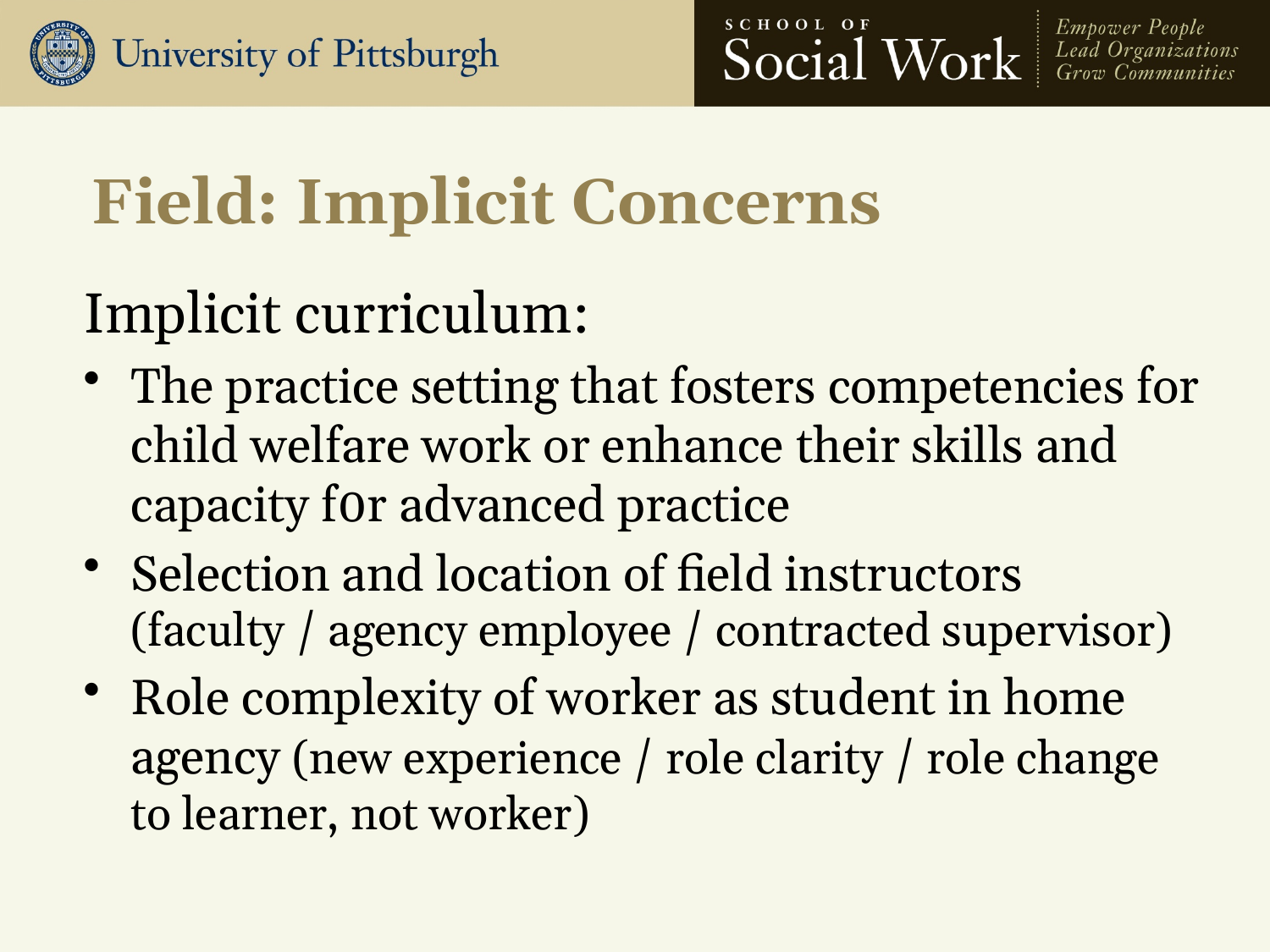

# Field: Implicit Concerns
Implicit curriculum:
The practice setting that fosters competencies for child welfare work or enhance their skills and capacity f0r advanced practice
Selection and location of field instructors     (faculty / agency employee / contracted supervisor)
Role complexity of worker as student in home agency (new experience / role clarity / role change to learner, not worker)